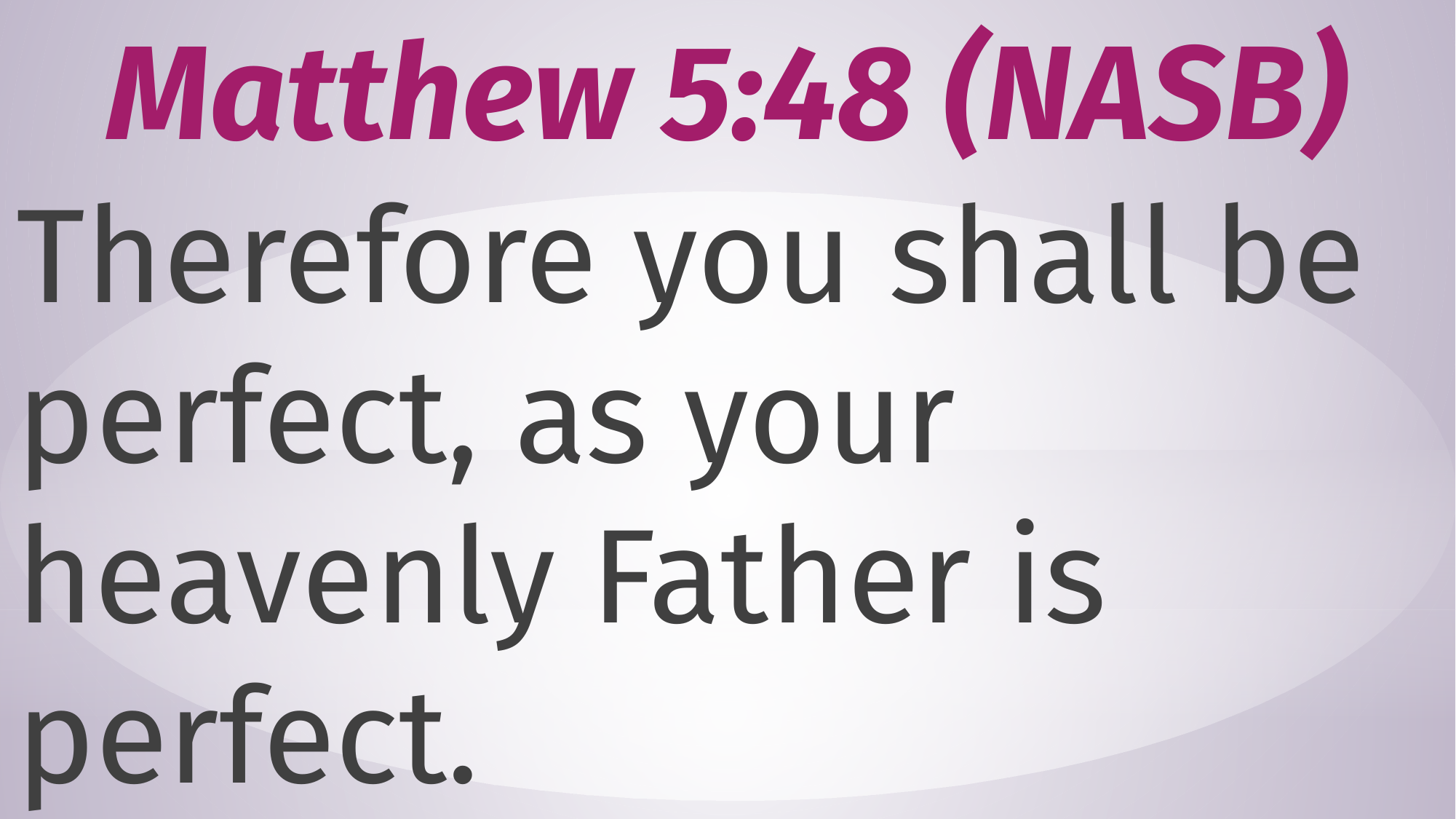

# Matthew 5:48 (NASB)
Therefore you shall be perfect, as your heavenly Father is perfect.